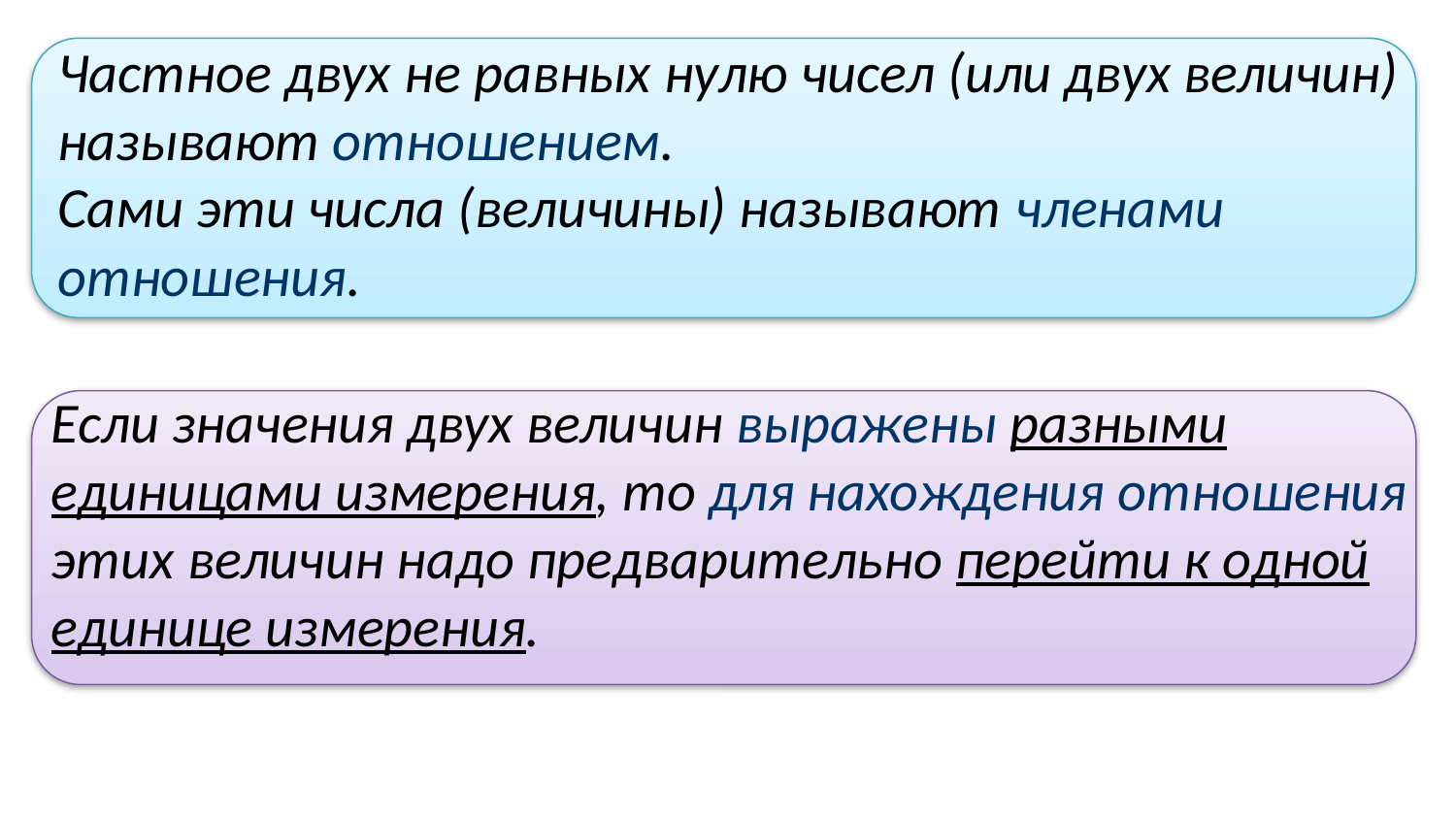

Частное двух не равных нулю чисел (или двух величин)
называют отношением.
Сами эти числа (величины) называют членами
отношения.

Если значения двух величин выражены разными
единицами измерения, то для нахождения отношения этих величин надо предварительно перейти к одной единице измерения.